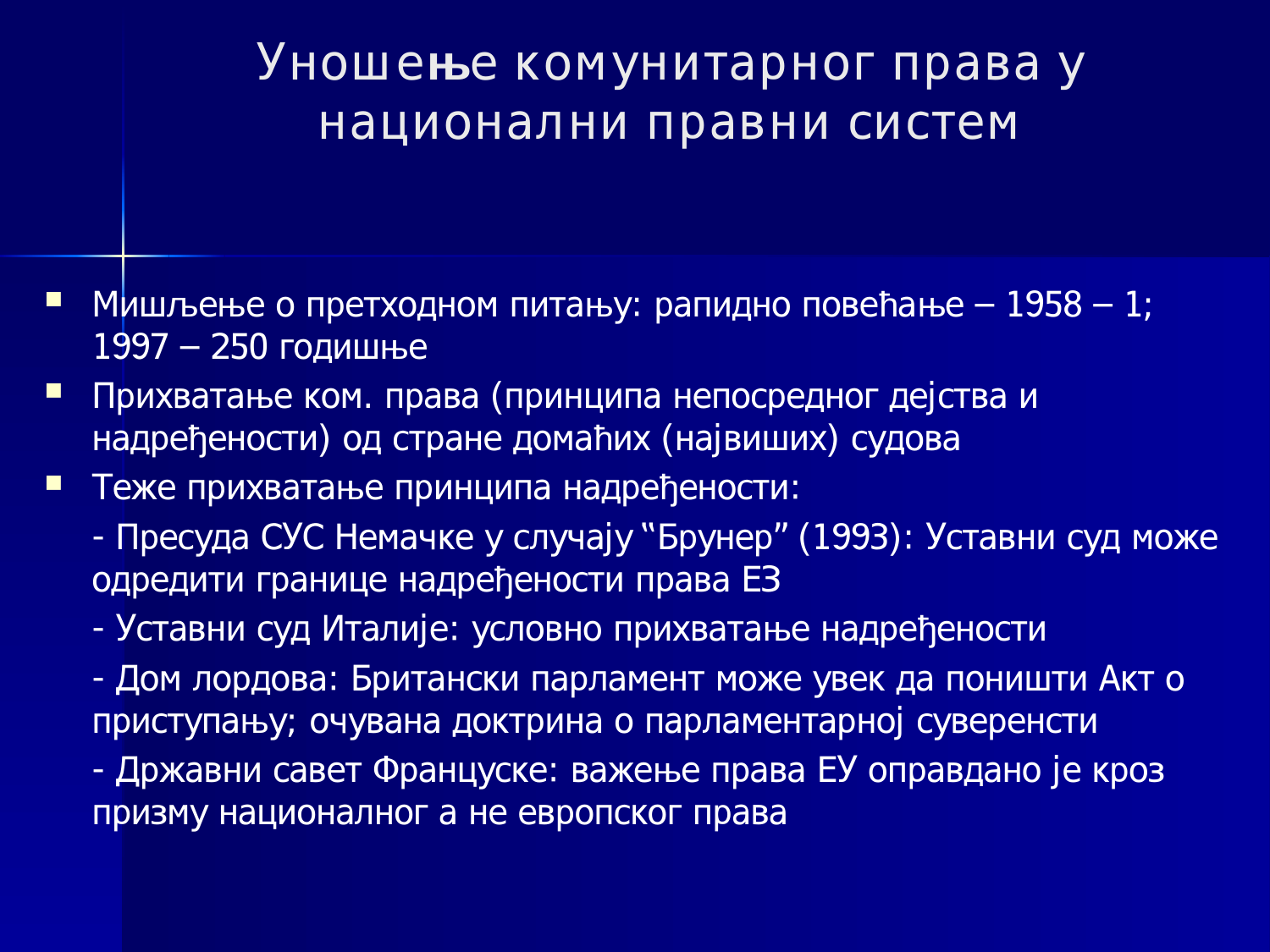

# Уношење комунитарног права у национални правни систем
Мишљење о претходном питању: рапидно повећање – 1958 – 1; 1997 – 250 годишње
Прихватање ком. права (принципа непосредног дејства и надређености) од стране домаћих (највиших) судова
Теже прихватање принципа надређености:
	- Пресуда СУС Немачке у случају “Брунер” (1993): Уставни суд може одредити границе надређености права ЕЗ
	- Уставни суд Италије: условно прихватање надређености
	- Дом лордова: Британски парламент може увек да поништи Акт о приступању; очувана доктрина о парламентарној суверенсти
	- Државни савет Француске: важење права ЕУ оправдано је кроз призму националног а не европског права